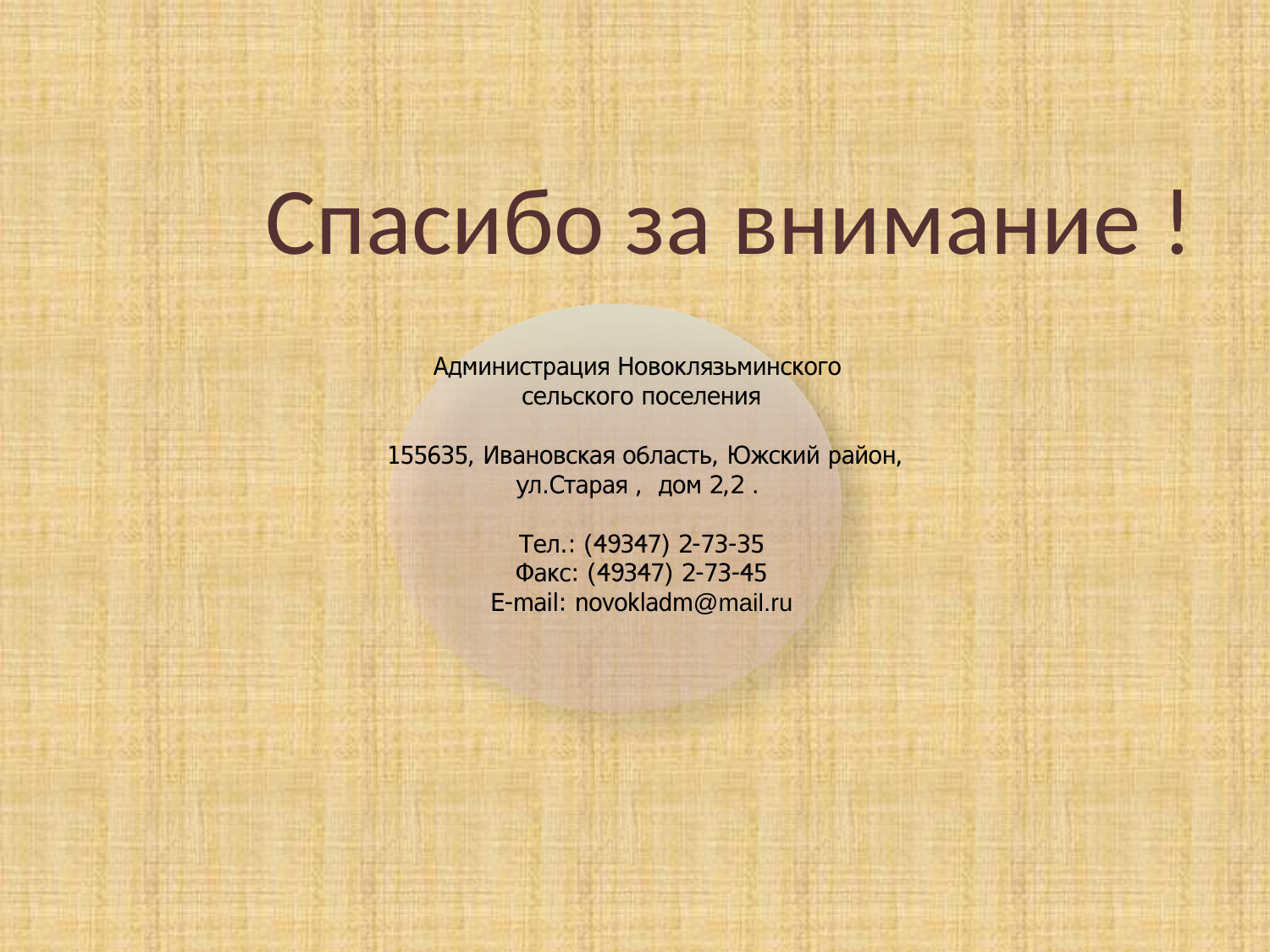

Спасибо за внимание !

Администрация Новоклязьминского
сельского поселения

 155635, Ивановская область, Южский район, ул.Старая ,  дом 2,2 .
Тел.: (49347) 2-73-35
Факс: (49347) 2-73-45
E-mail: novokladm@mail.ru